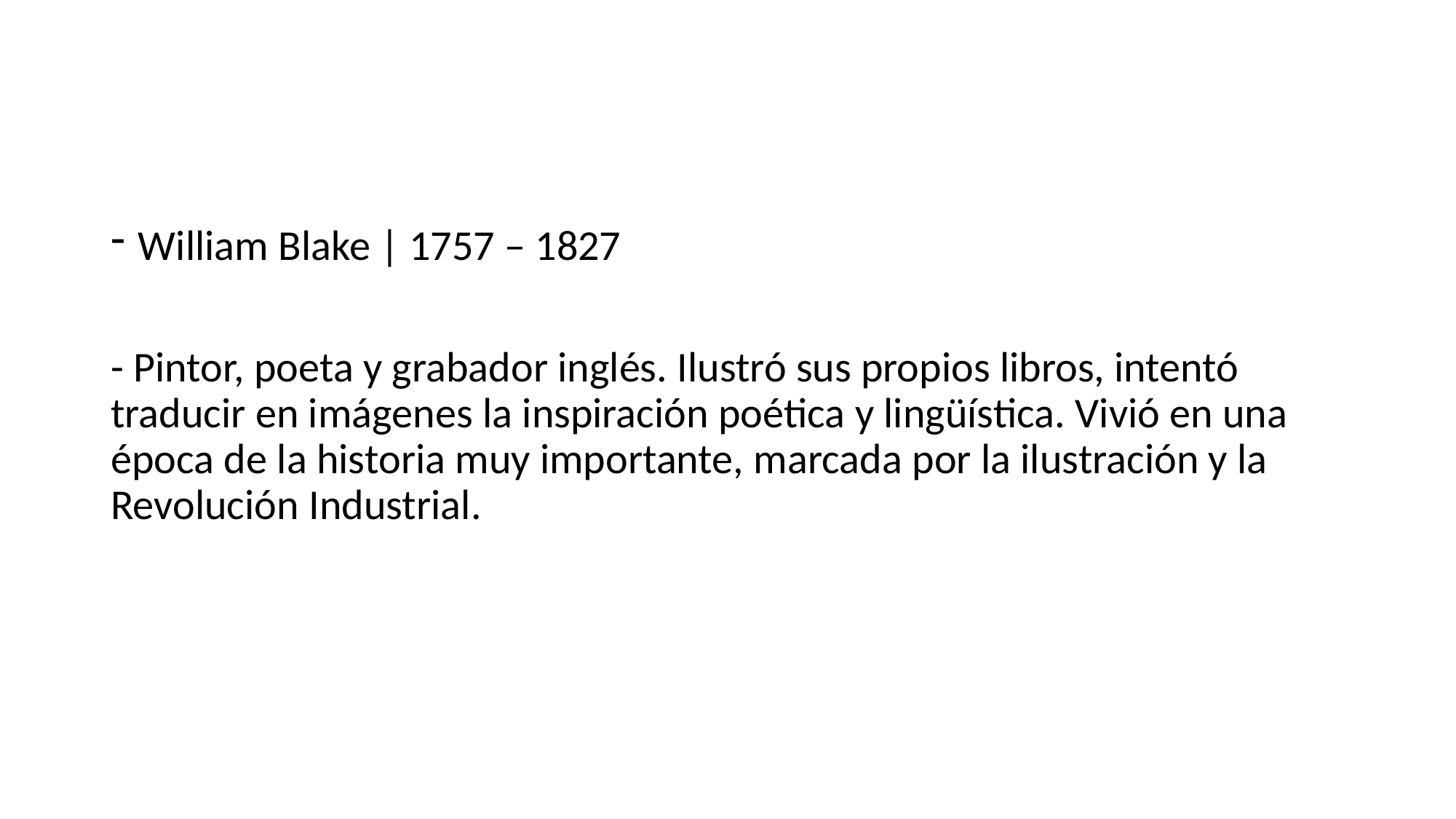

#
William Blake | 1757 – 1827

- Pintor, poeta y grabador inglés. Ilustró sus propios libros, intentó traducir en imágenes la inspiración poética y lingüística. Vivió en una época de la historia muy importante, marcada por la ilustración y la Revolución Industrial.